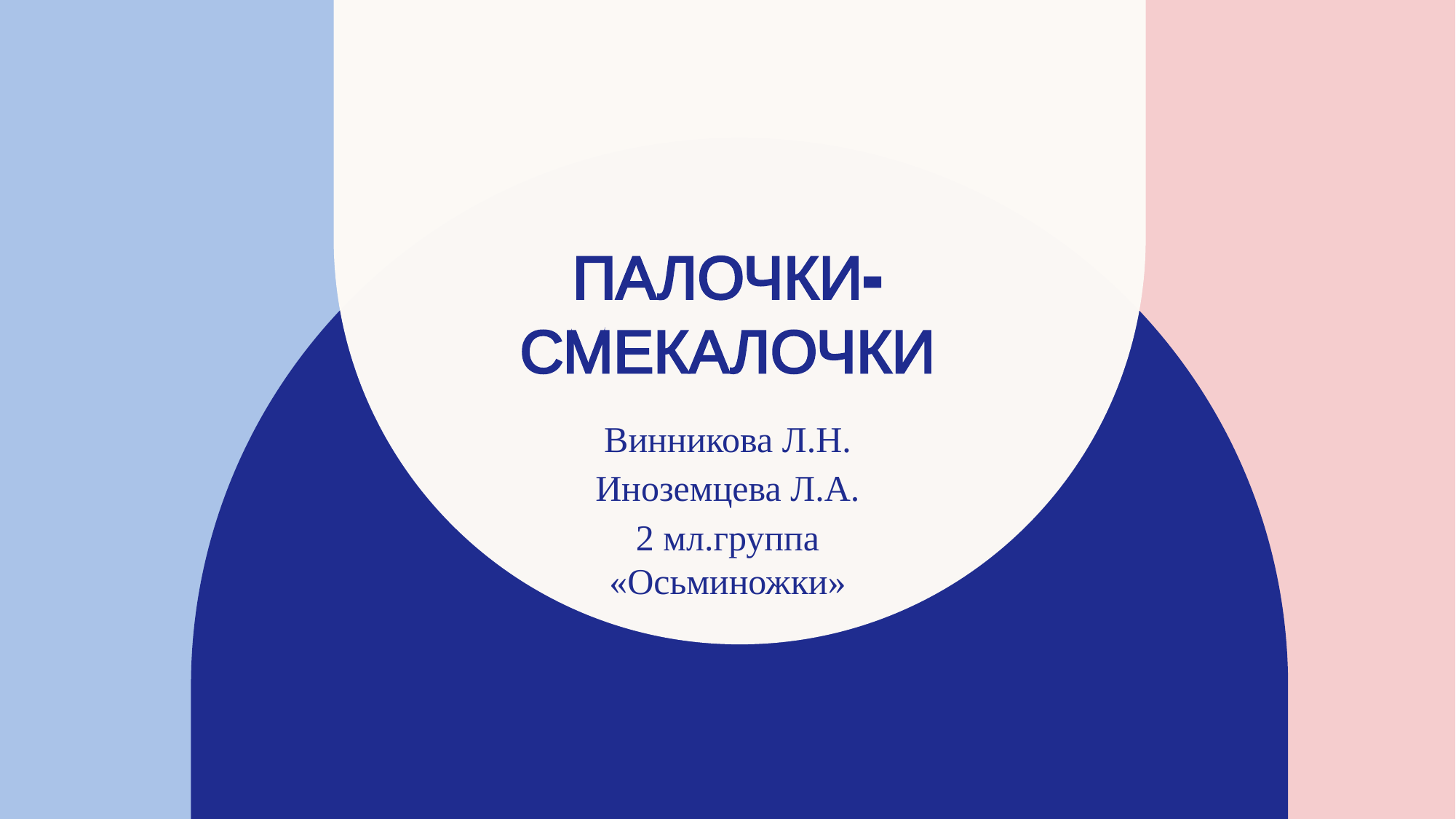

# ПАЛОЧКИ-СМЕКАЛОЧКИ
Винникова Л.Н.
Иноземцева Л.А.
2 мл.группа «Осьминожки»